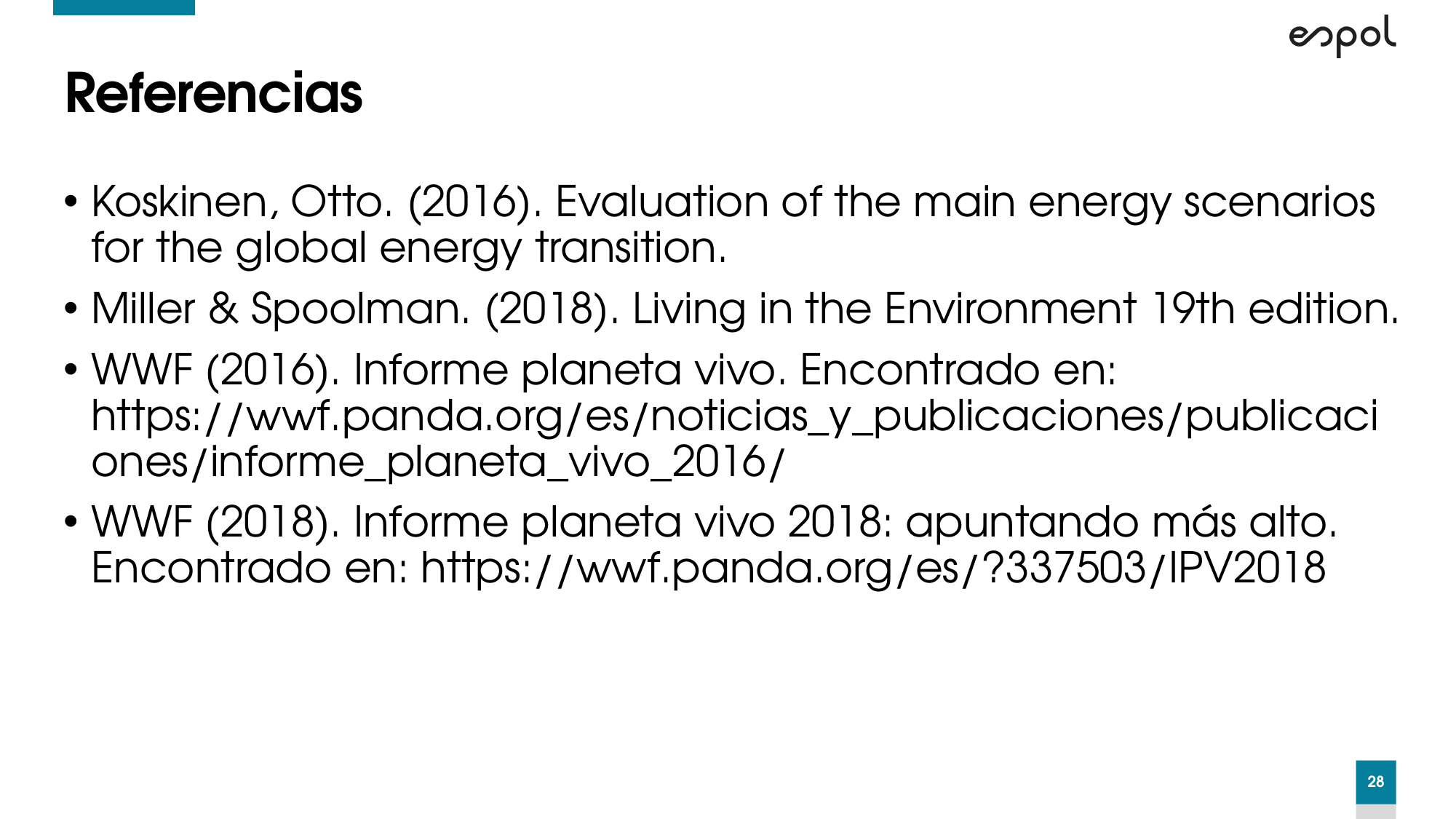

# Referencias
Koskinen, Otto. (2016). Evaluation of the main energy scenarios for the global energy transition.
Miller & Spoolman. (2018). Living in the Environment 19th edition.
WWF (2016). Informe planeta vivo. Encontrado en: https://wwf.panda.org/es/noticias_y_publicaciones/publicaciones/informe_planeta_vivo_2016/
WWF (2018). Informe planeta vivo 2018: apuntando más alto. Encontrado en: https://wwf.panda.org/es/?337503/IPV2018